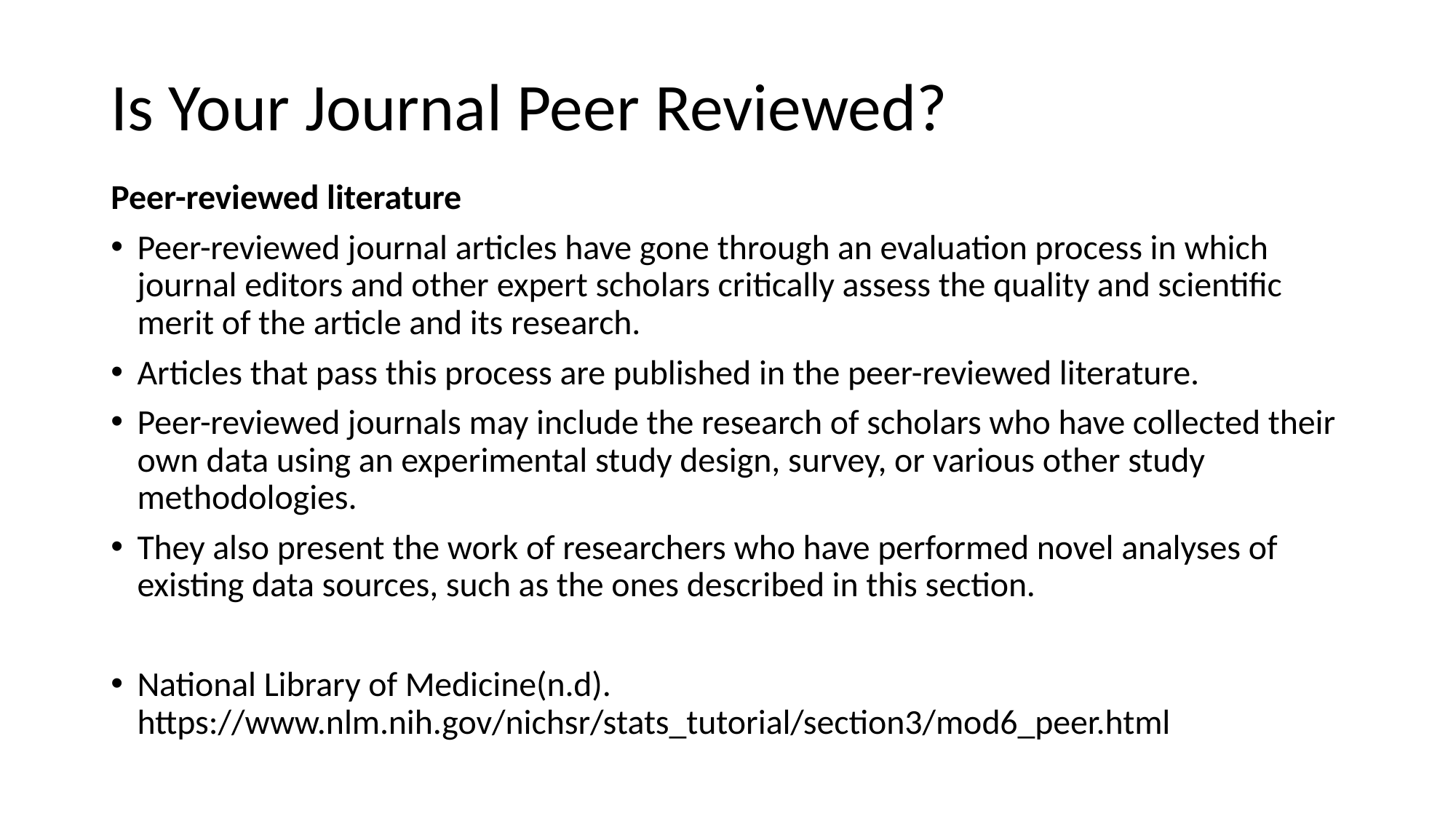

# Is Your Journal Peer Reviewed?
Peer-reviewed literature
Peer-reviewed journal articles have gone through an evaluation process in which journal editors and other expert scholars critically assess the quality and scientific merit of the article and its research.
Articles that pass this process are published in the peer-reviewed literature.
Peer-reviewed journals may include the research of scholars who have collected their own data using an experimental study design, survey, or various other study methodologies.
They also present the work of researchers who have performed novel analyses of existing data sources, such as the ones described in this section.

National Library of Medicine(n.d). https://www.nlm.nih.gov/nichsr/stats_tutorial/section3/mod6_peer.html